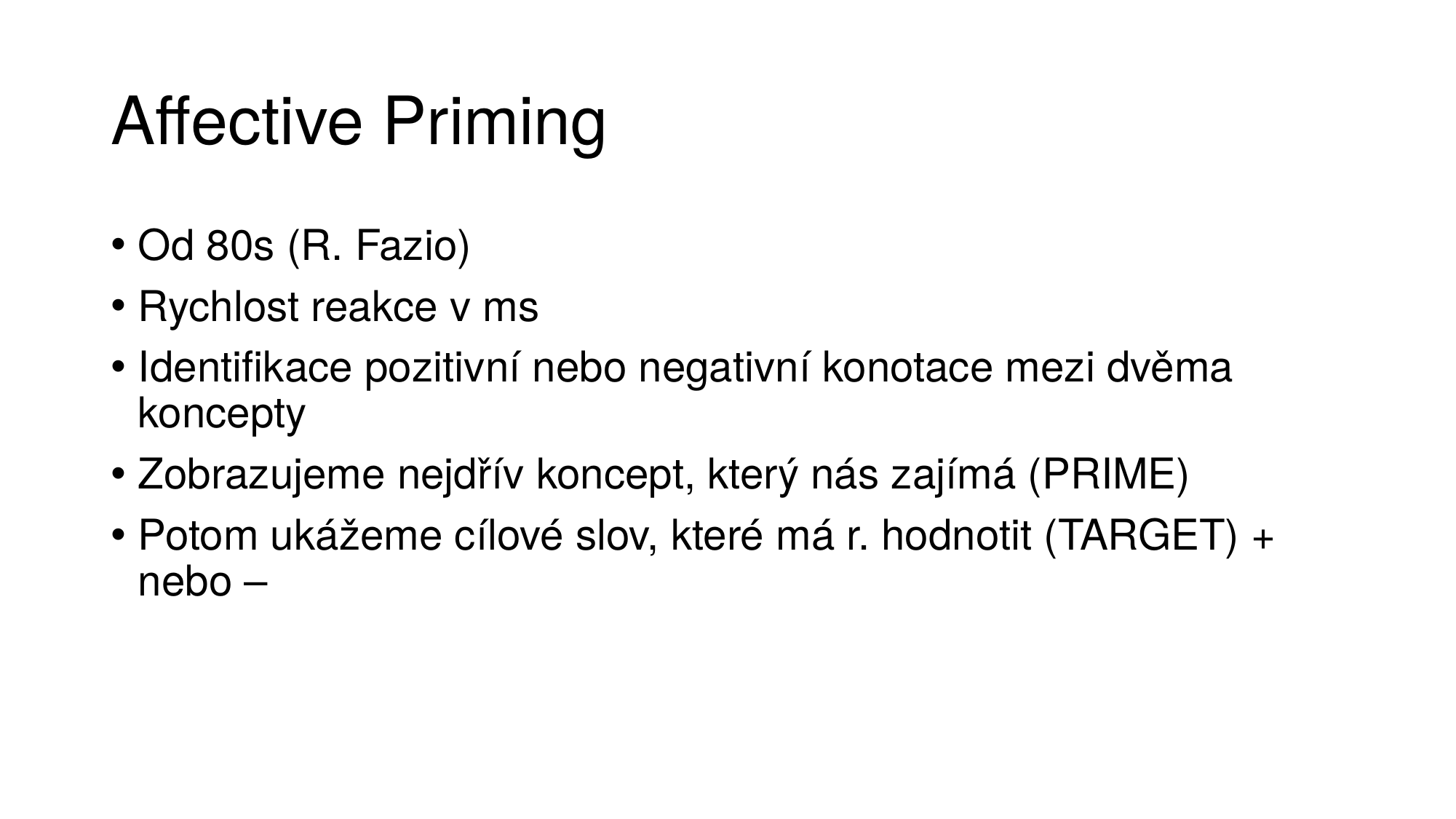

# Affective Priming
Od 80s (R. Fazio)
Rychlost reakce v ms
Identifikace pozitivní nebo negativní konotace mezi dvěma koncepty
Zobrazujeme nejdřív koncept, který nás zajímá (PRIME)
Potom ukážeme cílové slov, které má r. hodnotit (TARGET) + nebo –